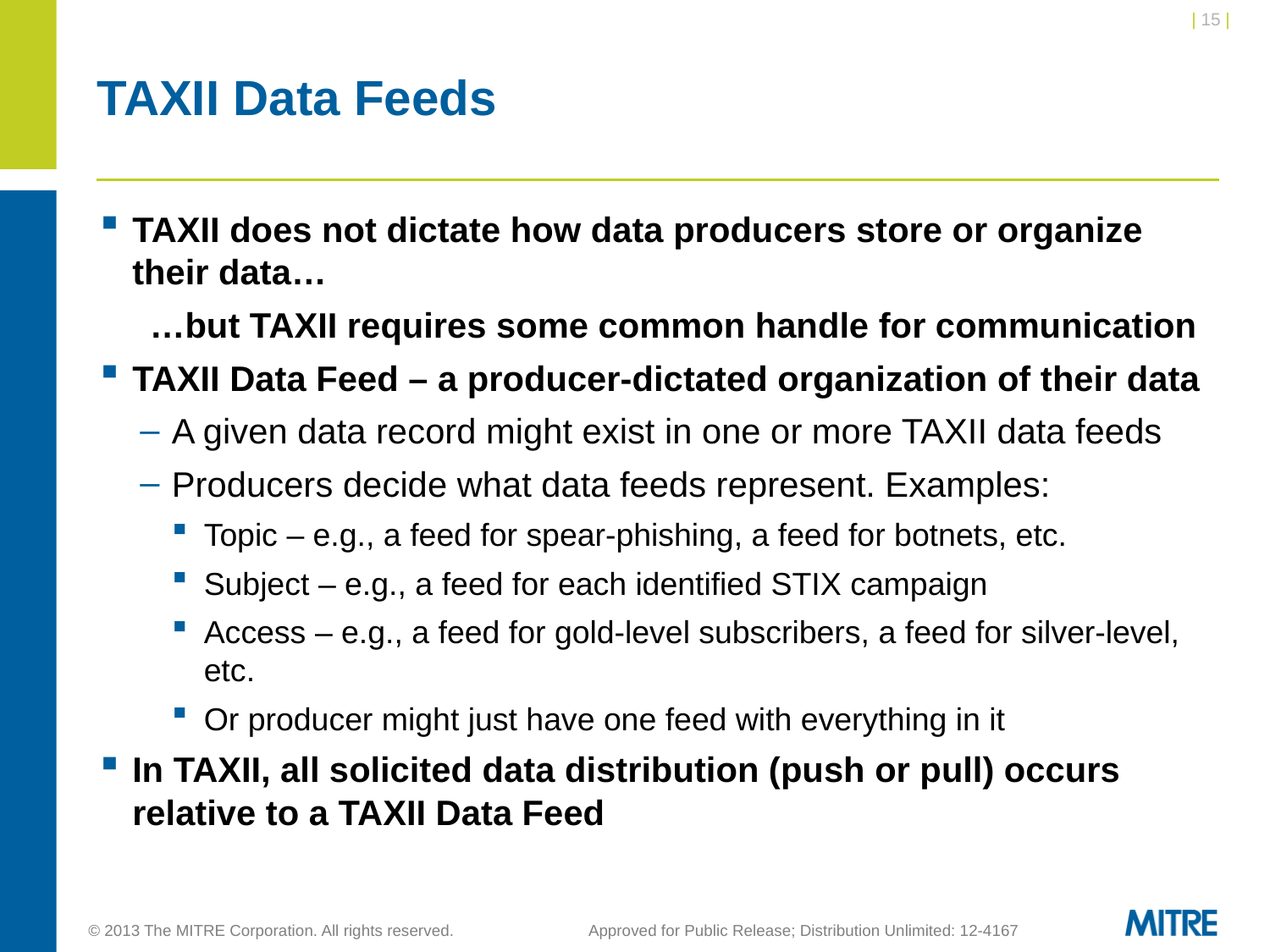

| 15 |
# TAXII Data Feeds
TAXII does not dictate how data producers store or organize their data…
 …but TAXII requires some common handle for communication
TAXII Data Feed – a producer-dictated organization of their data
A given data record might exist in one or more TAXII data feeds
Producers decide what data feeds represent. Examples:
Topic – e.g., a feed for spear-phishing, a feed for botnets, etc.
Subject – e.g., a feed for each identified STIX campaign
Access – e.g., a feed for gold-level subscribers, a feed for silver-level, etc.
Or producer might just have one feed with everything in it
In TAXII, all solicited data distribution (push or pull) occurs relative to a TAXII Data Feed